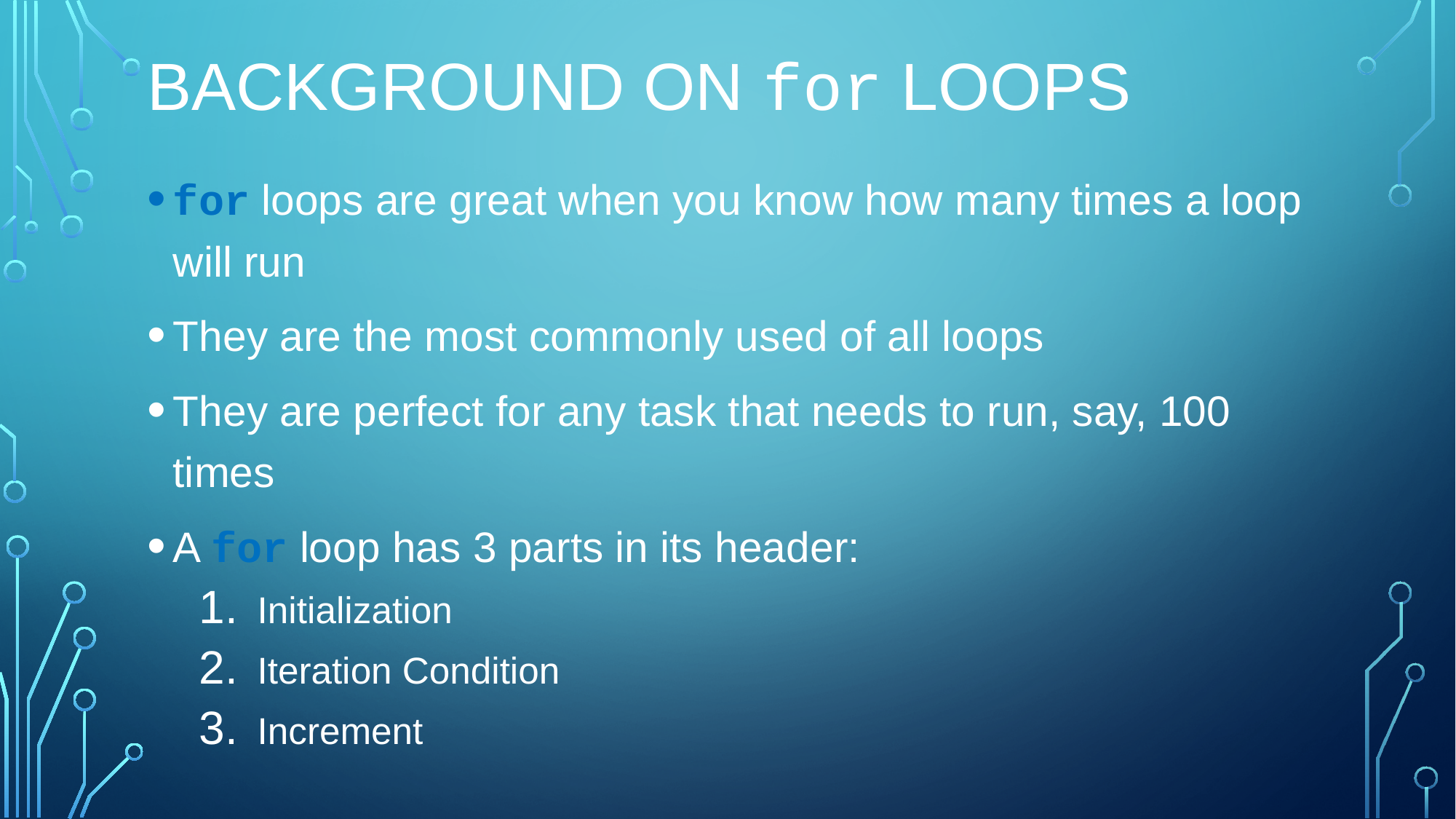

# Background on for loops
for loops are great when you know how many times a loop will run
They are the most commonly used of all loops
They are perfect for any task that needs to run, say, 100 times
A for loop has 3 parts in its header:
Initialization
Iteration Condition
Increment